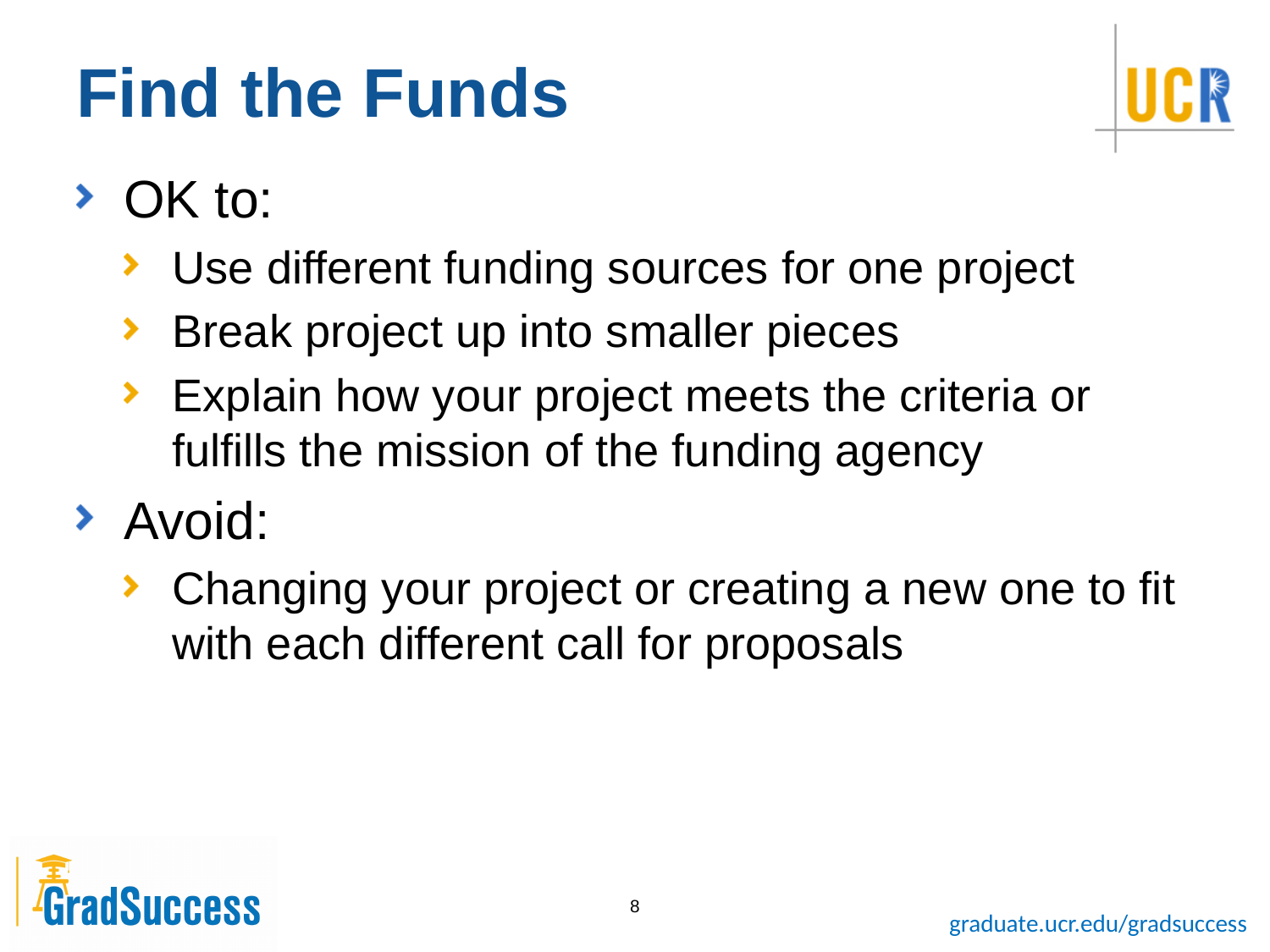

# Find the Funds
OK to:
Use different funding sources for one project
Break project up into smaller pieces
Explain how your project meets the criteria or fulfills the mission of the funding agency
Avoid:
Changing your project or creating a new one to fit with each different call for proposals

8